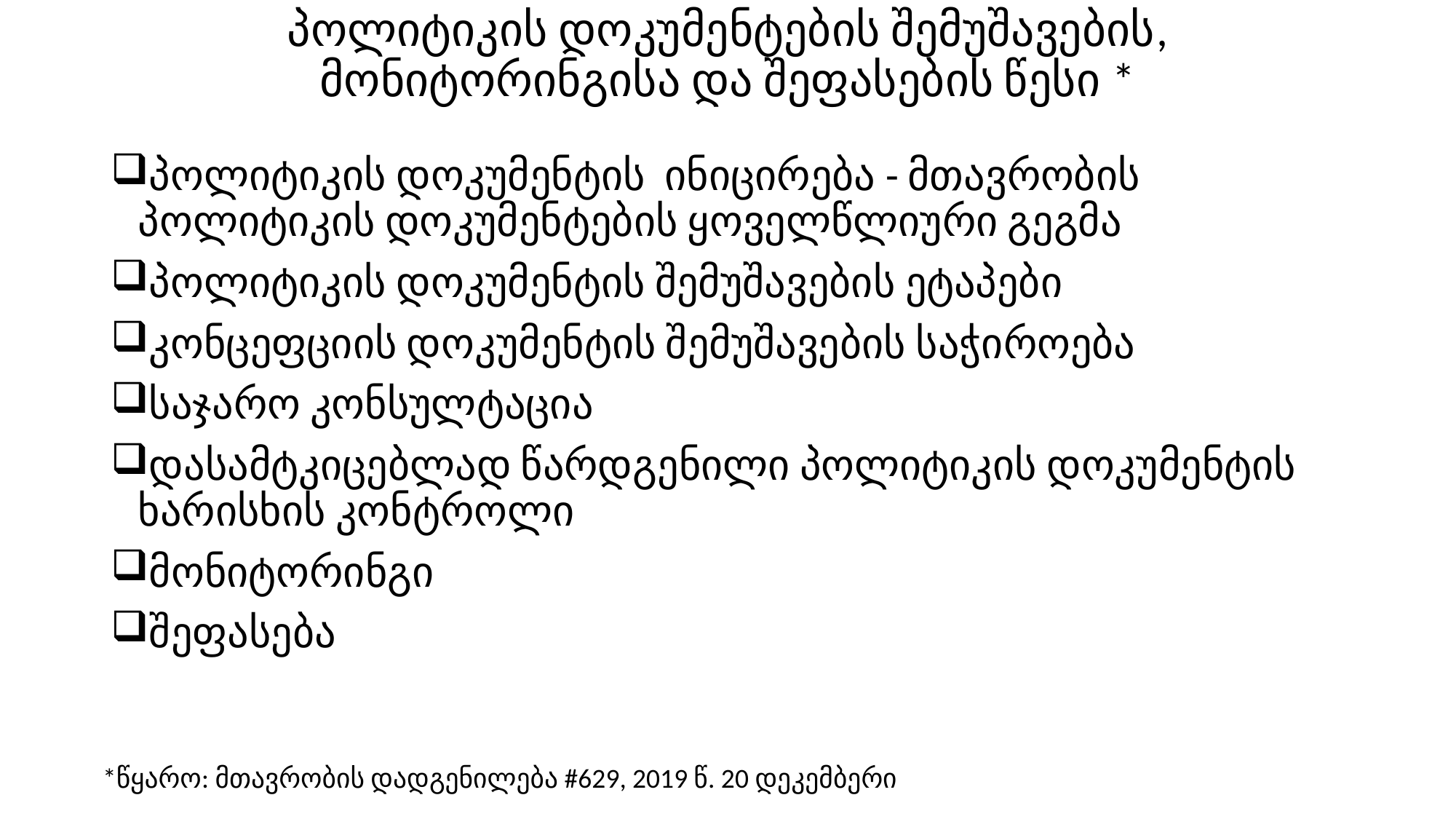

# პოლიტიკის დოკუმენტების შემუშავების, მონიტორინგისა და შეფასების წესი *
პოლიტიკის დოკუმენტის  ინიცირება - მთავრობის პოლიტიკის დოკუმენტების ყოველწლიური გეგმა
პოლიტიკის დოკუმენტის შემუშავების ეტაპები
კონცეფციის დოკუმენტის შემუშავების საჭიროება
საჯარო კონსულტაცია
დასამტკიცებლად წარდგენილი პოლიტიკის დოკუმენტის ხარისხის კონტროლი
მონიტორინგი
შეფასება
*წყარო: მთავრობის დადგენილება #629, 2019 წ. 20 დეკემბერი